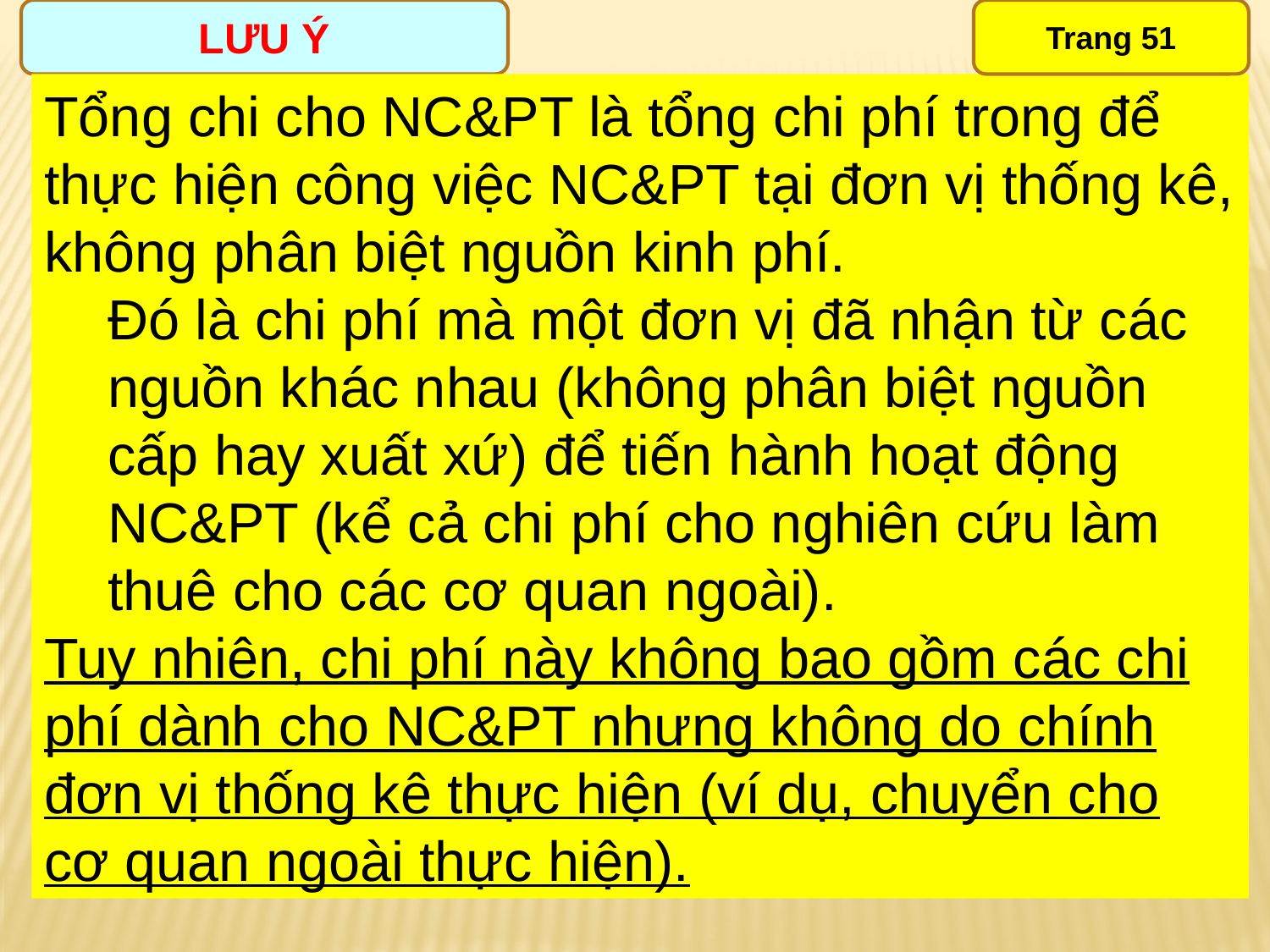

LƯU Ý
Trang 51
Tổng chi cho NC&PT là tổng chi phí trong để thực hiện công việc NC&PT tại đơn vị thống kê, không phân biệt nguồn kinh phí.
Đó là chi phí mà một đơn vị đã nhận từ các nguồn khác nhau (không phân biệt nguồn cấp hay xuất xứ) để tiến hành hoạt động NC&PT (kể cả chi phí cho nghiên cứu làm thuê cho các cơ quan ngoài).
Tuy nhiên, chi phí này không bao gồm các chi phí dành cho NC&PT nhưng không do chính đơn vị thống kê thực hiện (ví dụ, chuyển cho cơ quan ngoài thực hiện).